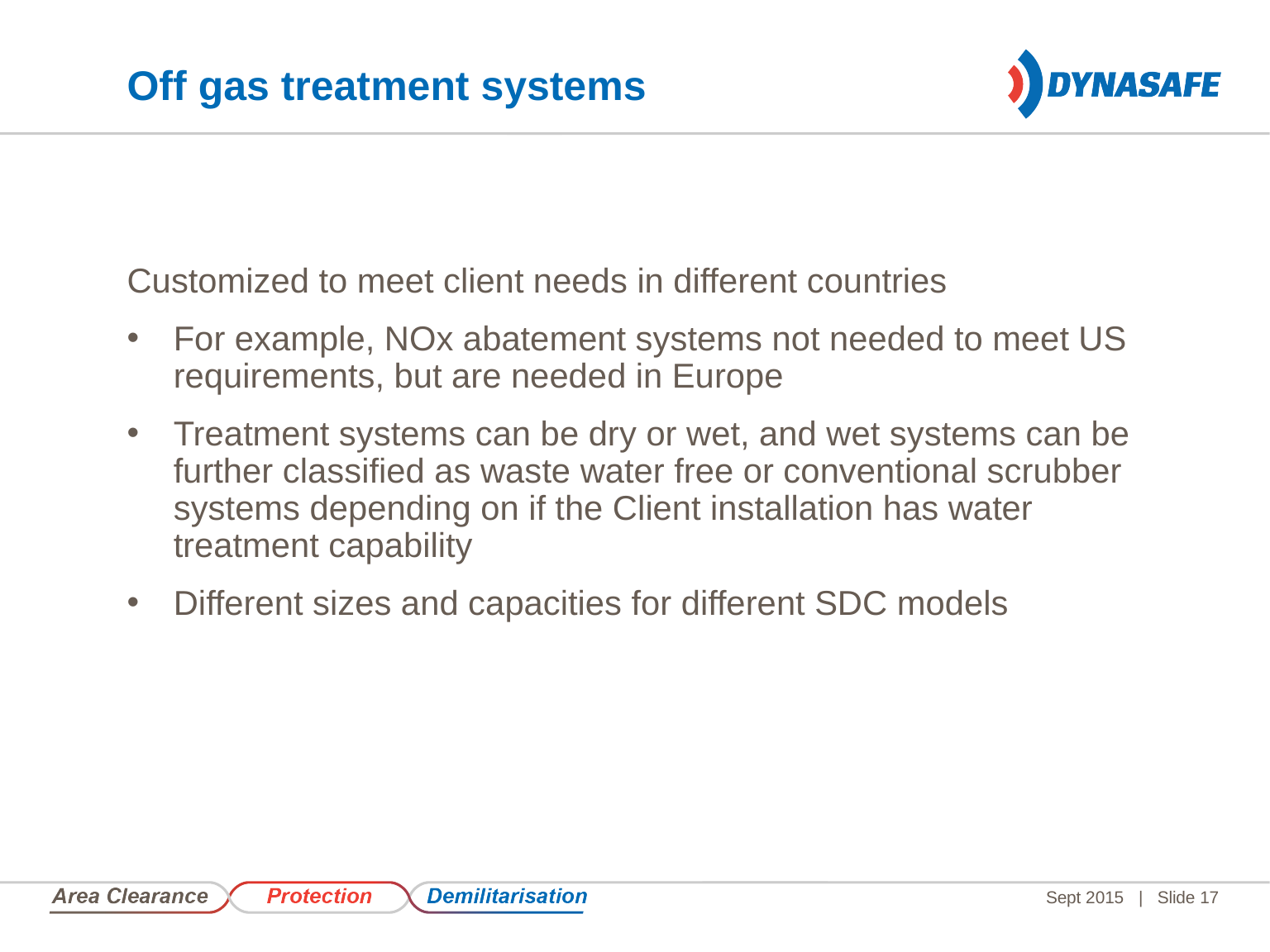

# Off gas treatment systems
Customized to meet client needs in different countries
For example, NOx abatement systems not needed to meet US requirements, but are needed in Europe
Treatment systems can be dry or wet, and wet systems can be further classified as waste water free or conventional scrubber systems depending on if the Client installation has water treatment capability
Different sizes and capacities for different SDC models

Sept 2015
|   Slide 17